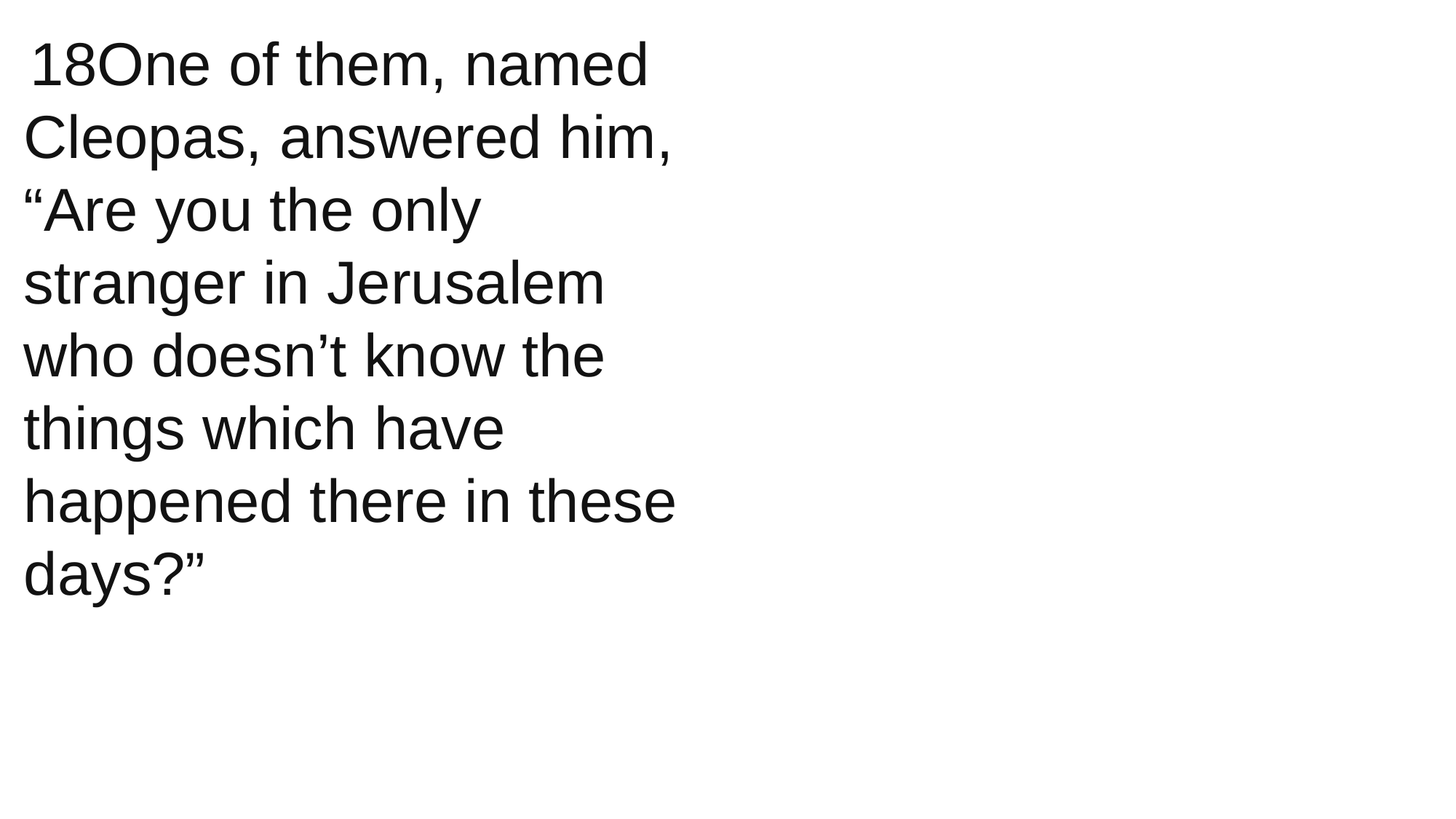

18One of them, named Cleopas, answered him, “Are you the only stranger in Jerusalem who doesn’t know the things which have happened there in these days?”
 John